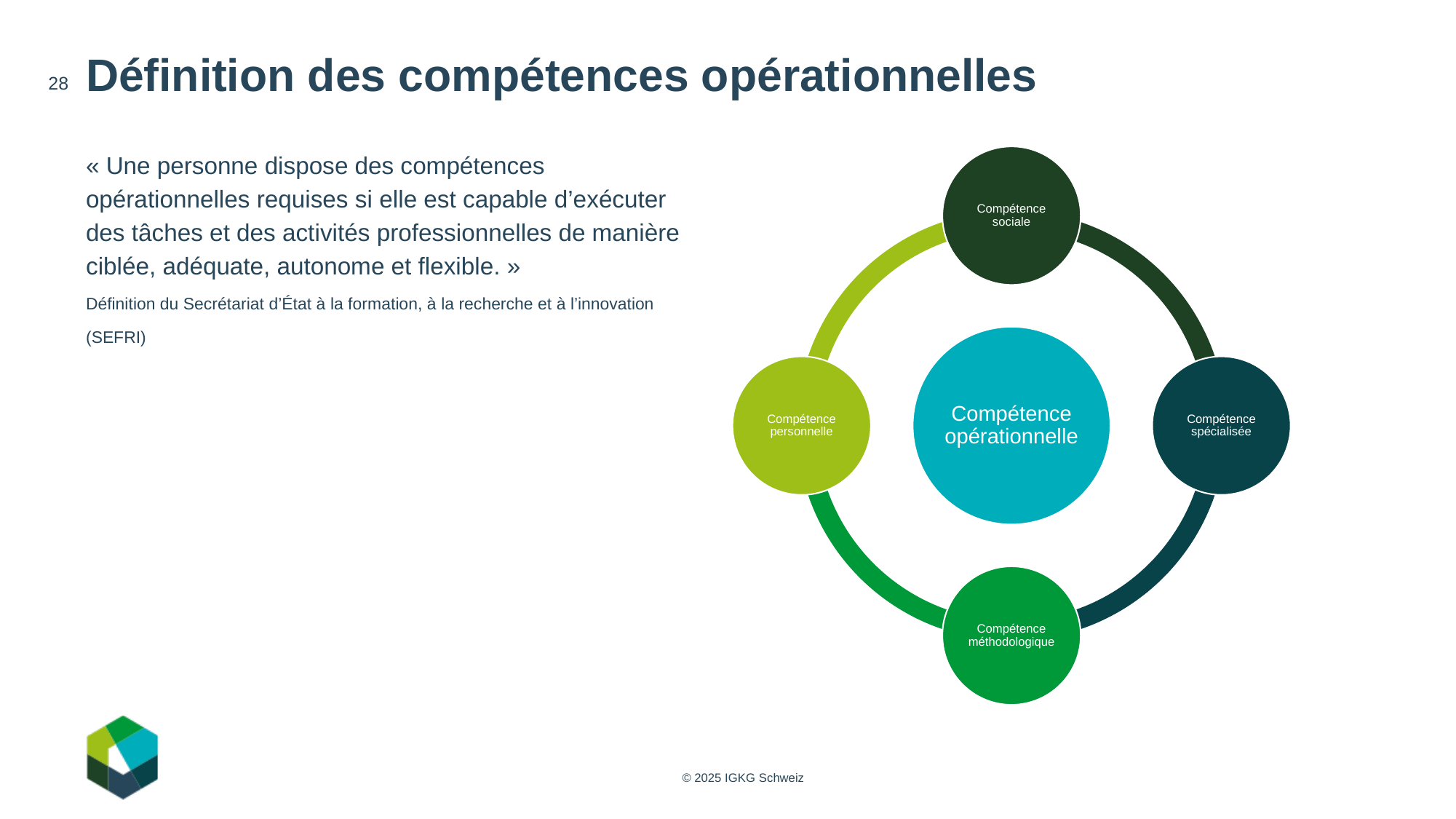

# Définition des compétences opérationnelles
28
« Une personne dispose des compétences opérationnelles requises si elle est capable d’exécuter des tâches et des activités professionnelles de manière ciblée, adéquate, autonome et flexible. »
Définition du Secrétariat d’État à la formation, à la recherche et à l’innovation (SEFRI)
Compétence opérationnelle
Compétence sociale
Compétence spécialisée
Compétence méthodologique
Compétence personnelle